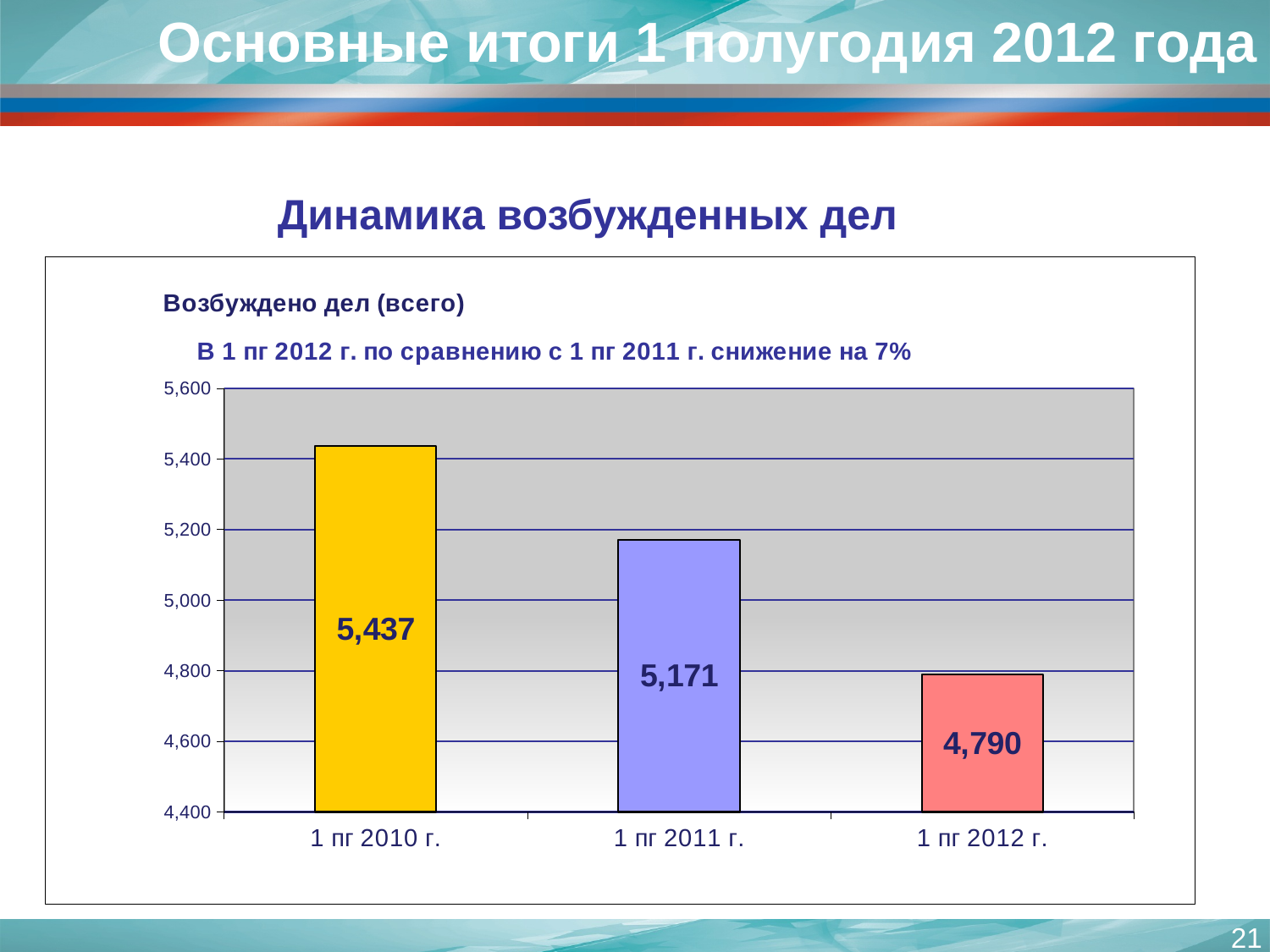

Основные итоги 1 полугодия 2012 года
Динамика возбужденных дел

### Chart: Возбуждено дел (всего)

| Category |  |
|---|---|
| 1 пг 2010 г. | 5437.0 |
| 1 пг 2011 г. | 5171.0 |
| 1 пг 2012 г. | 4790.0 |
21